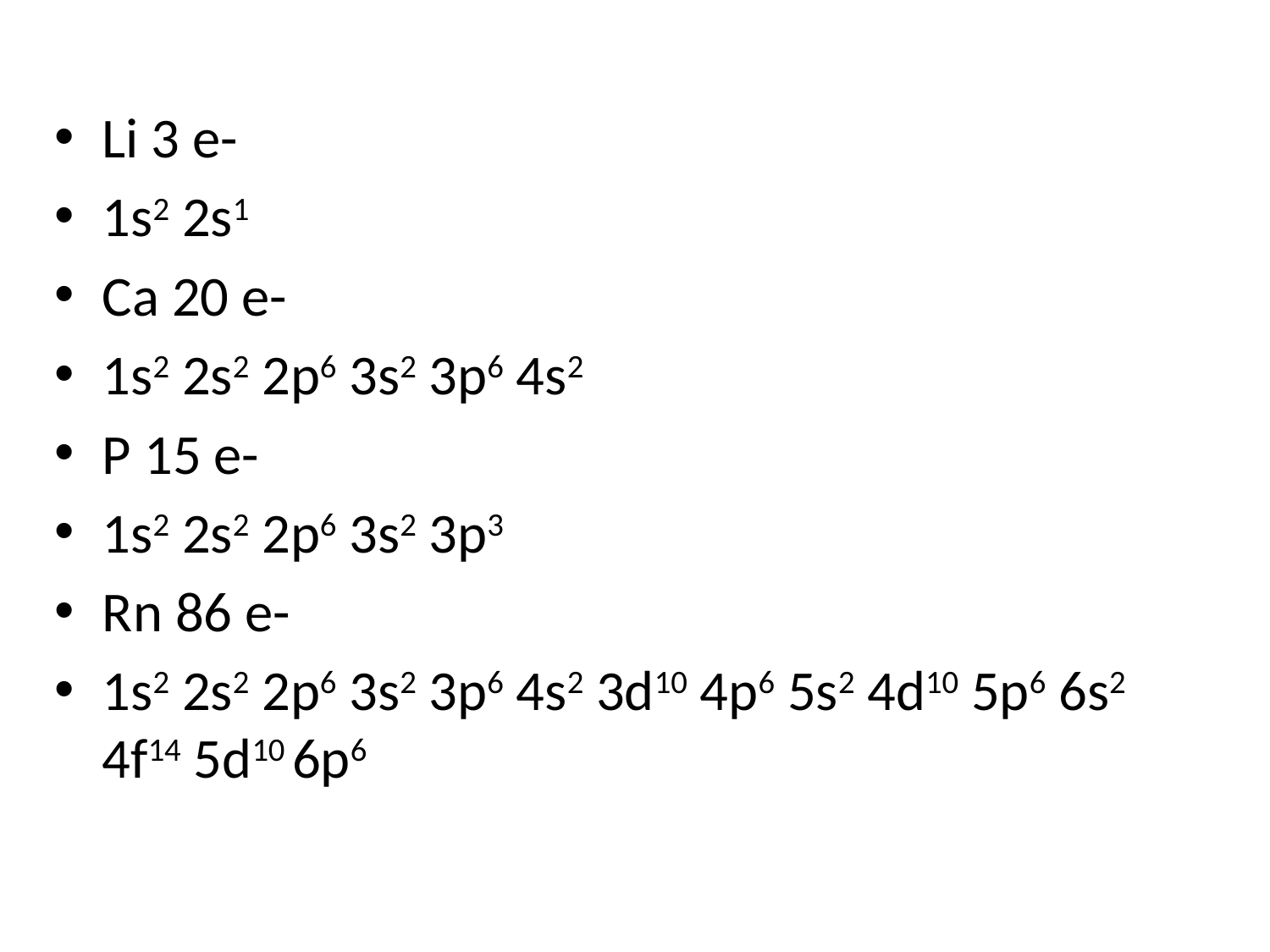

#
Li 3 e-
1s2 2s1
Ca 20 e-
1s2 2s2 2p6 3s2 3p6 4s2
P 15 e-
1s2 2s2 2p6 3s2 3p3
Rn 86 e-
1s2 2s2 2p6 3s2 3p6 4s2 3d10 4p6 5s2 4d10 5p6 6s2 4f14 5d10 6p6